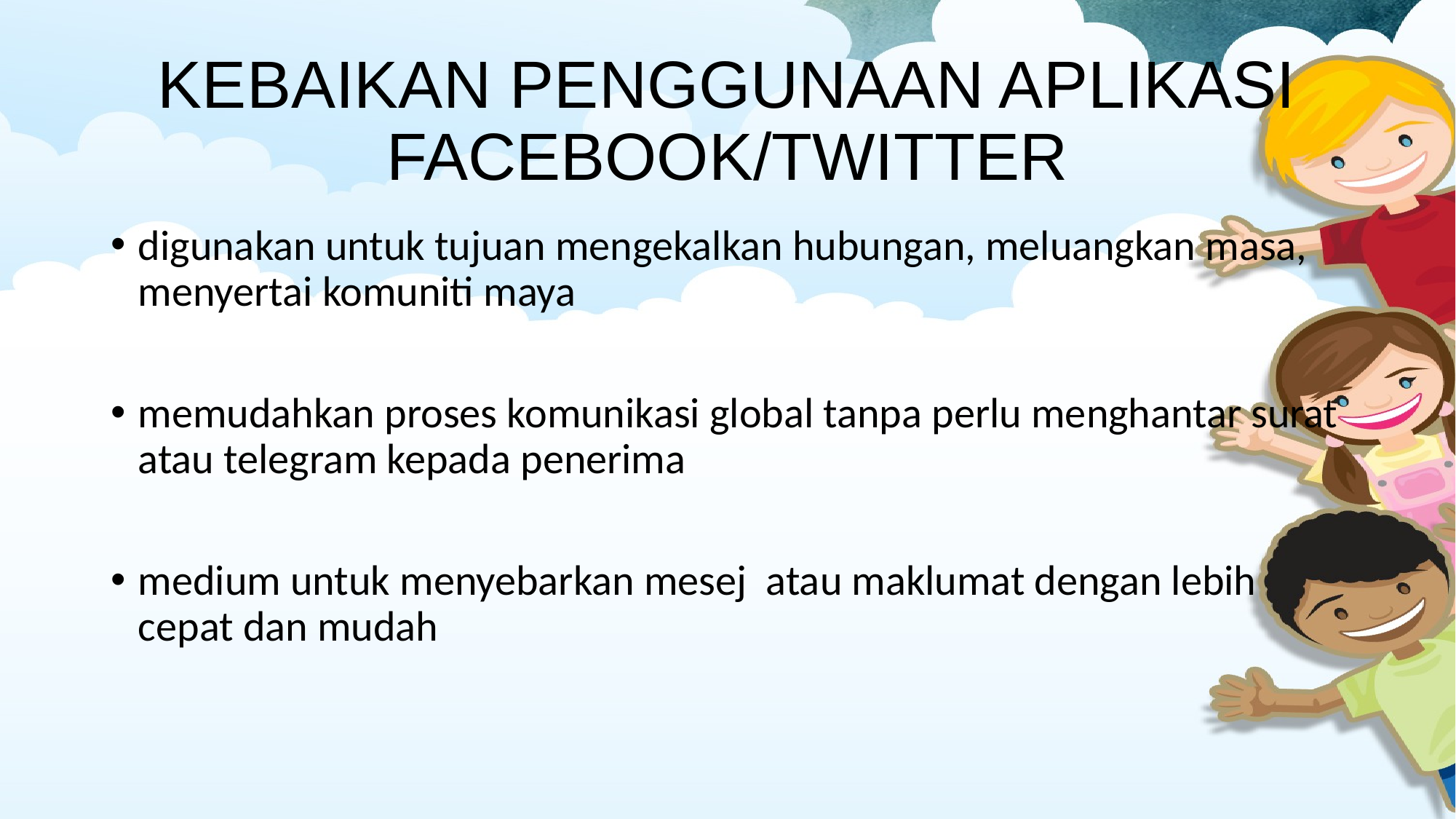

# KEBAIKAN PENGGUNAAN APLIKASI FACEBOOK/TWITTER
digunakan untuk tujuan mengekalkan hubungan, meluangkan masa, menyertai komuniti maya

memudahkan proses komunikasi global tanpa perlu menghantar surat atau telegram kepada penerima

medium untuk menyebarkan mesej  atau maklumat dengan lebih cepat dan mudah